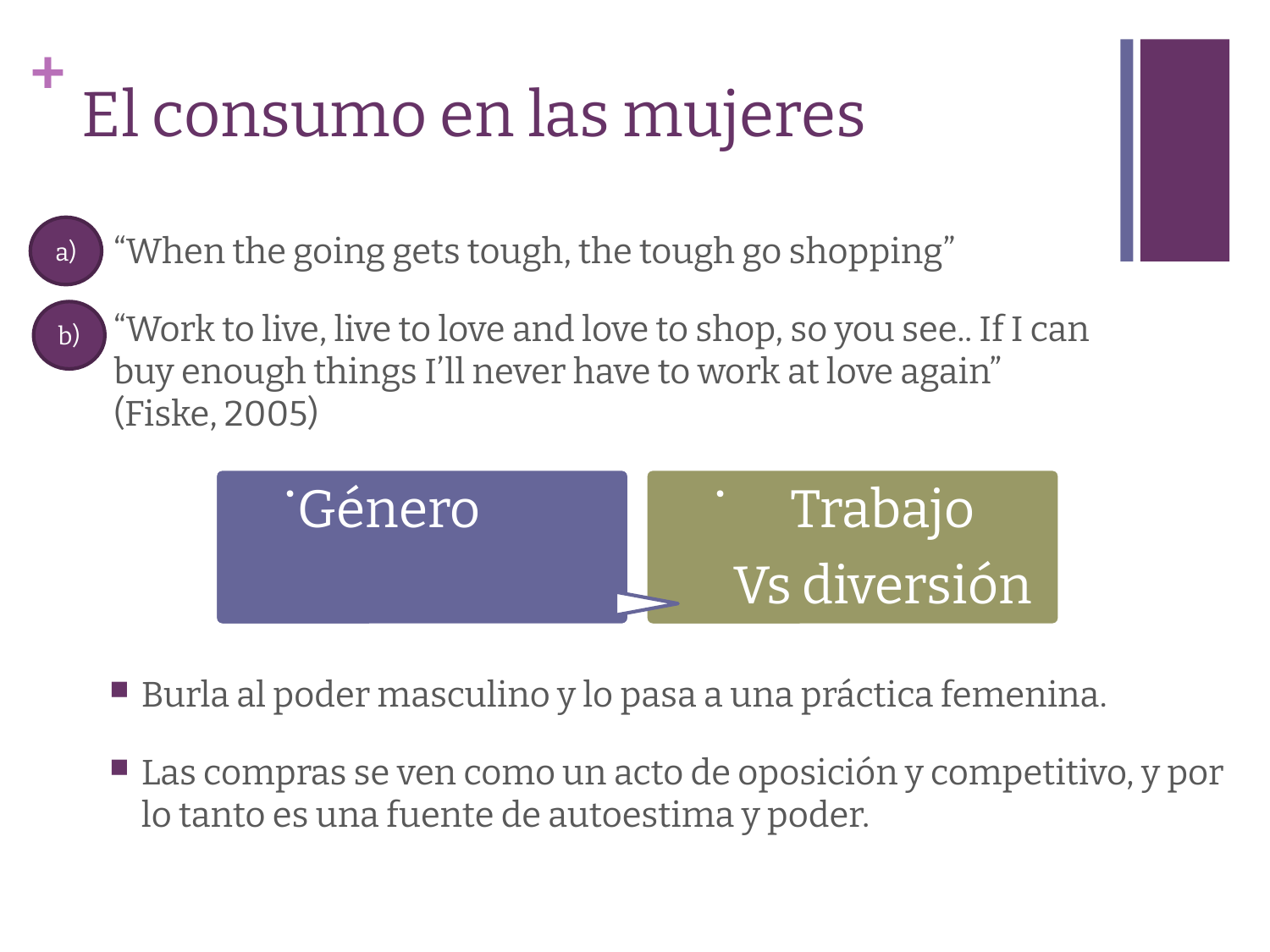

# El consumo en las mujeres
a)
“When the going gets tough, the tough go shopping”
“Work to live, live to love and love to shop, so you see.. If I can buy enough things I’ll never have to work at love again” (Fiske, 2005)

b)
.
Género
.
Trabajo
Vs diversión
Burla al poder masculino y lo pasa a una práctica femenina.
Las compras se ven como un acto de oposición y competitivo, y por lo tanto es una fuente de autoestima y poder.